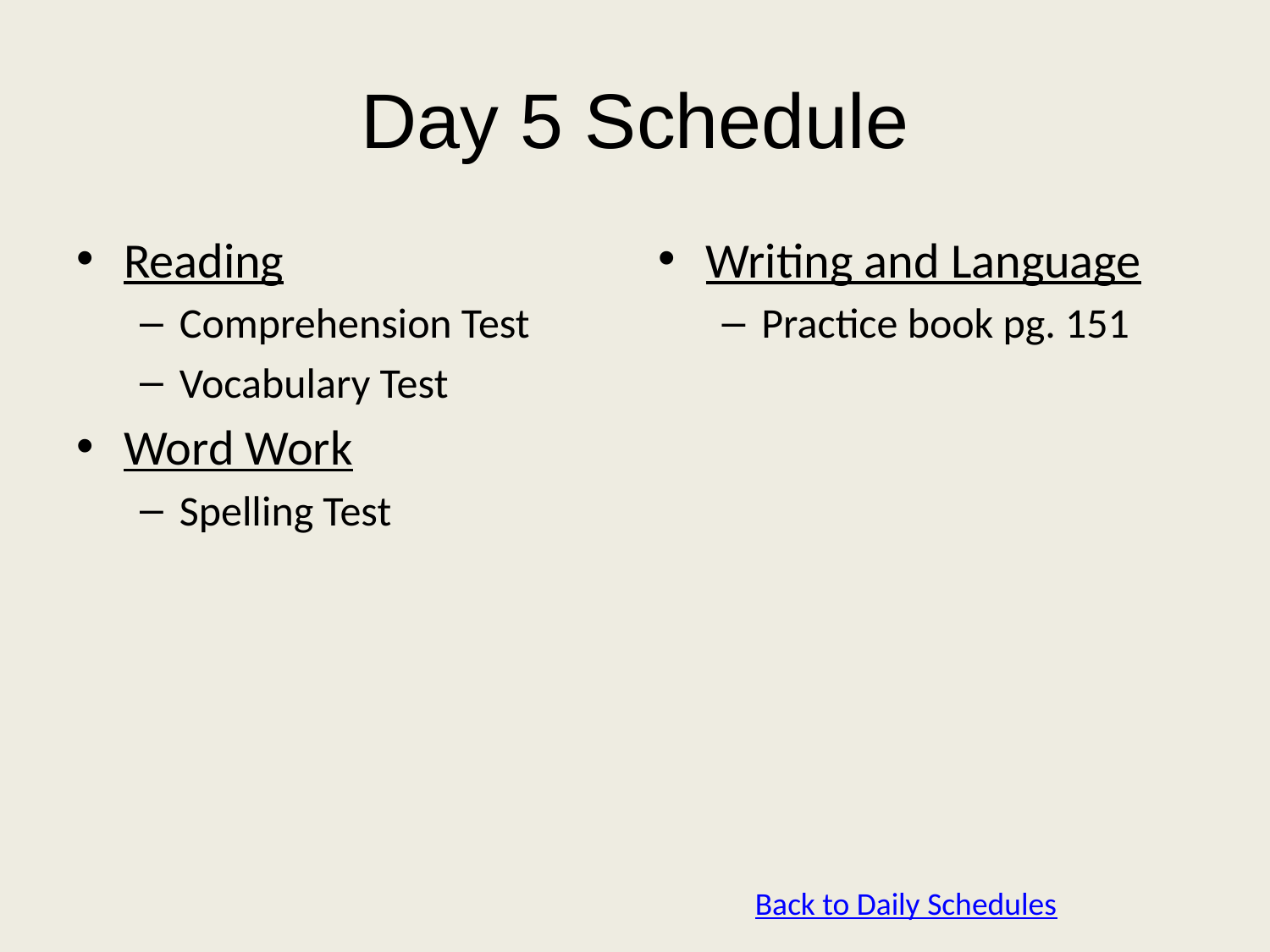

# Day 5 Schedule
Reading
Comprehension Test
Vocabulary Test
Word Work
Spelling Test
Writing and Language
Practice book pg. 151
Back to Daily Schedules